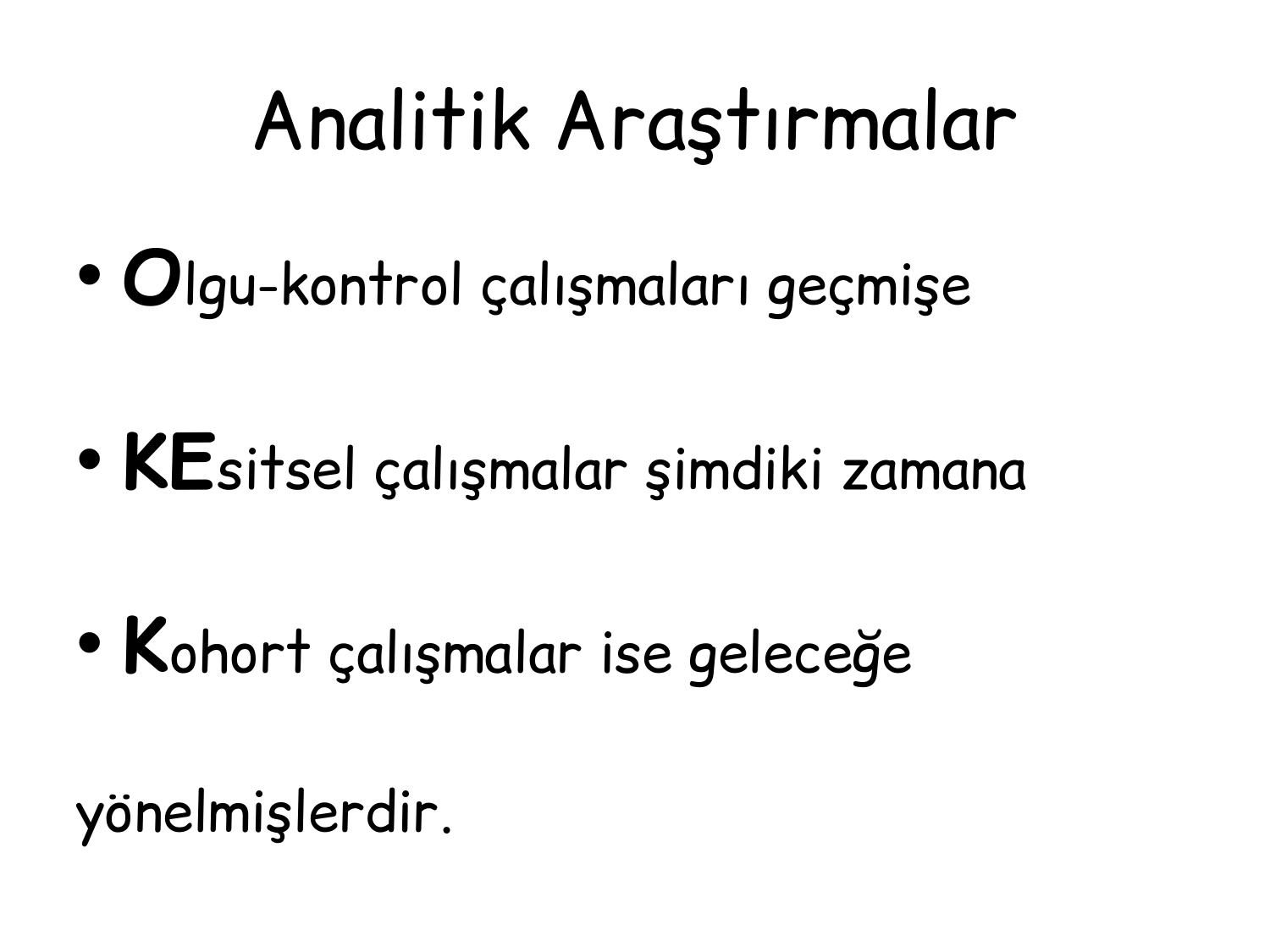

# Analitik Araştırmalar
Olgu-kontrol çalışmaları geçmişe

KEsitsel çalışmalar şimdiki zamana

Kohort çalışmalar ise geleceğe

yönelmişlerdir.